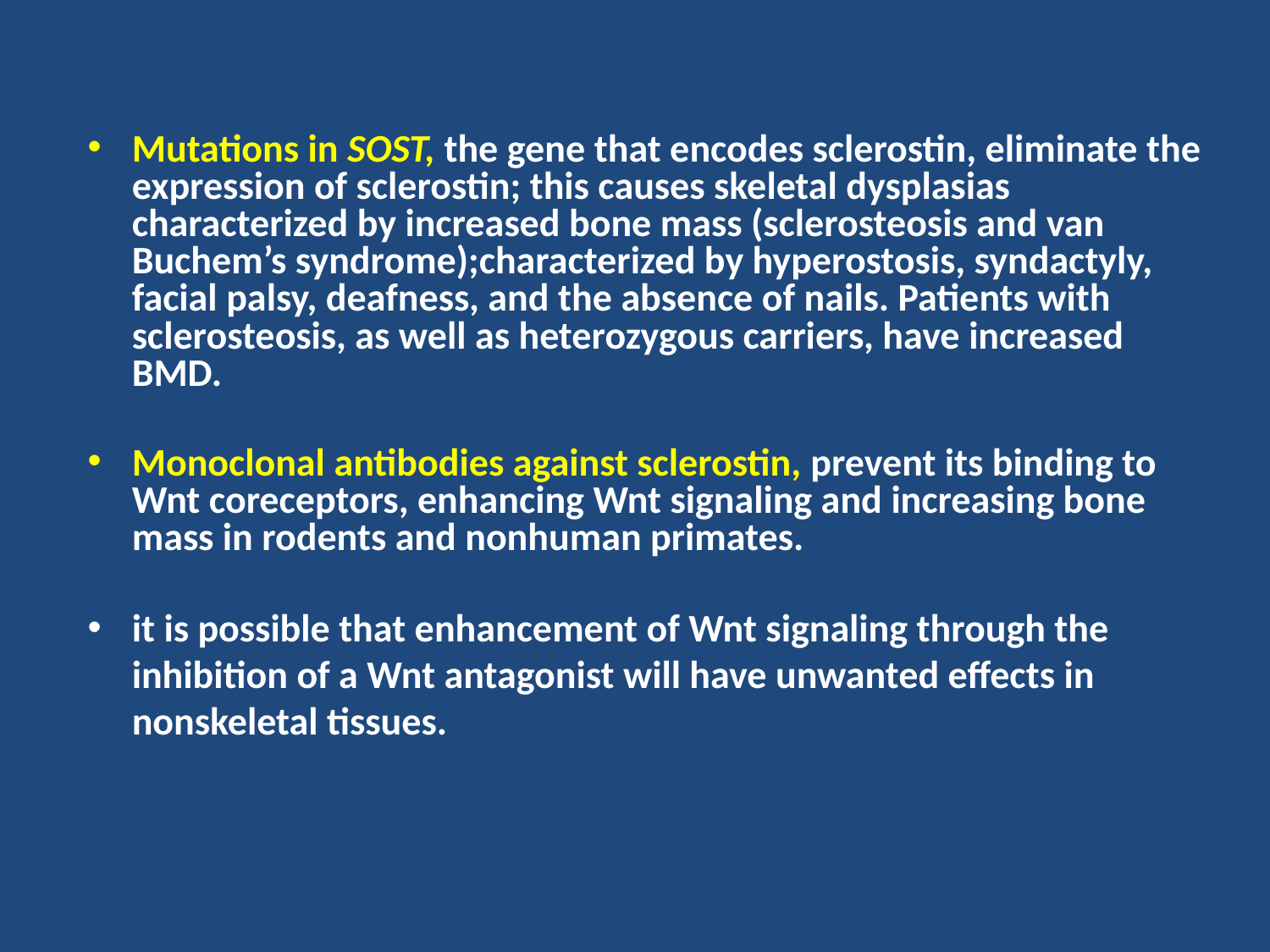

Mutations in SOST, the gene that encodes sclerostin, eliminate the expression of sclerostin; this causes skeletal dysplasias characterized by increased bone mass (sclerosteosis and van Buchem’s syndrome);characterized by hyperostosis, syndactyly, facial palsy, deafness, and the absence of nails. Patients with sclerosteosis, as well as heterozygous carriers, have increased BMD.

Monoclonal antibodies against sclerostin, prevent its binding to Wnt coreceptors, enhancing Wnt signaling and increasing bone mass in rodents and nonhuman primates.

it is possible that enhancement of Wnt signaling through the inhibition of a Wnt antagonist will have unwanted effects in nonskeletal tissues.